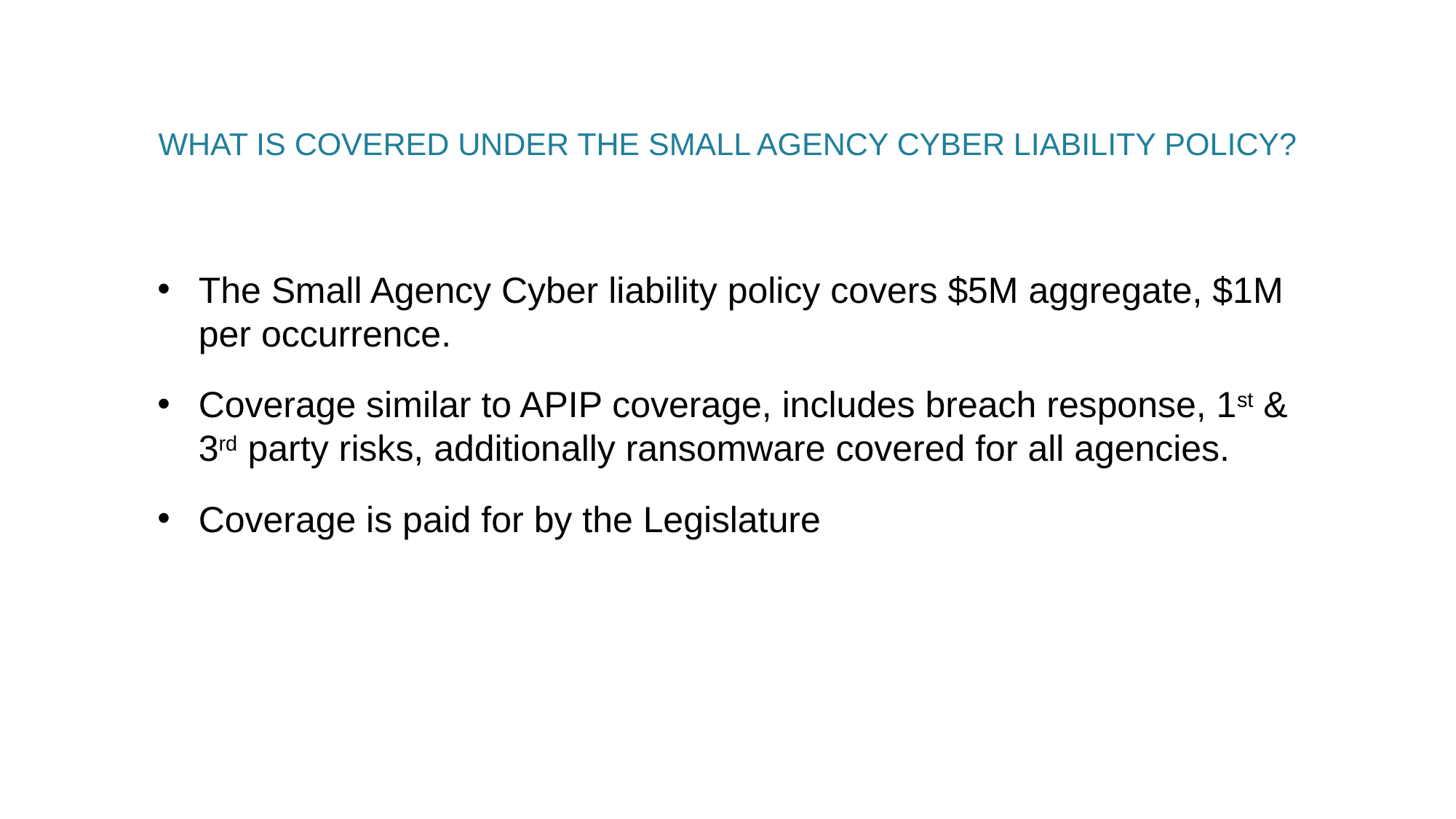

# What is covered under the Small Agency cyber liability policy?

The Small Agency Cyber liability policy covers $5M aggregate, $1M per occurrence.
Coverage similar to APIP coverage, includes breach response, 1st & 3rd party risks, additionally ransomware covered for all agencies.
Coverage is paid for by the Legislature